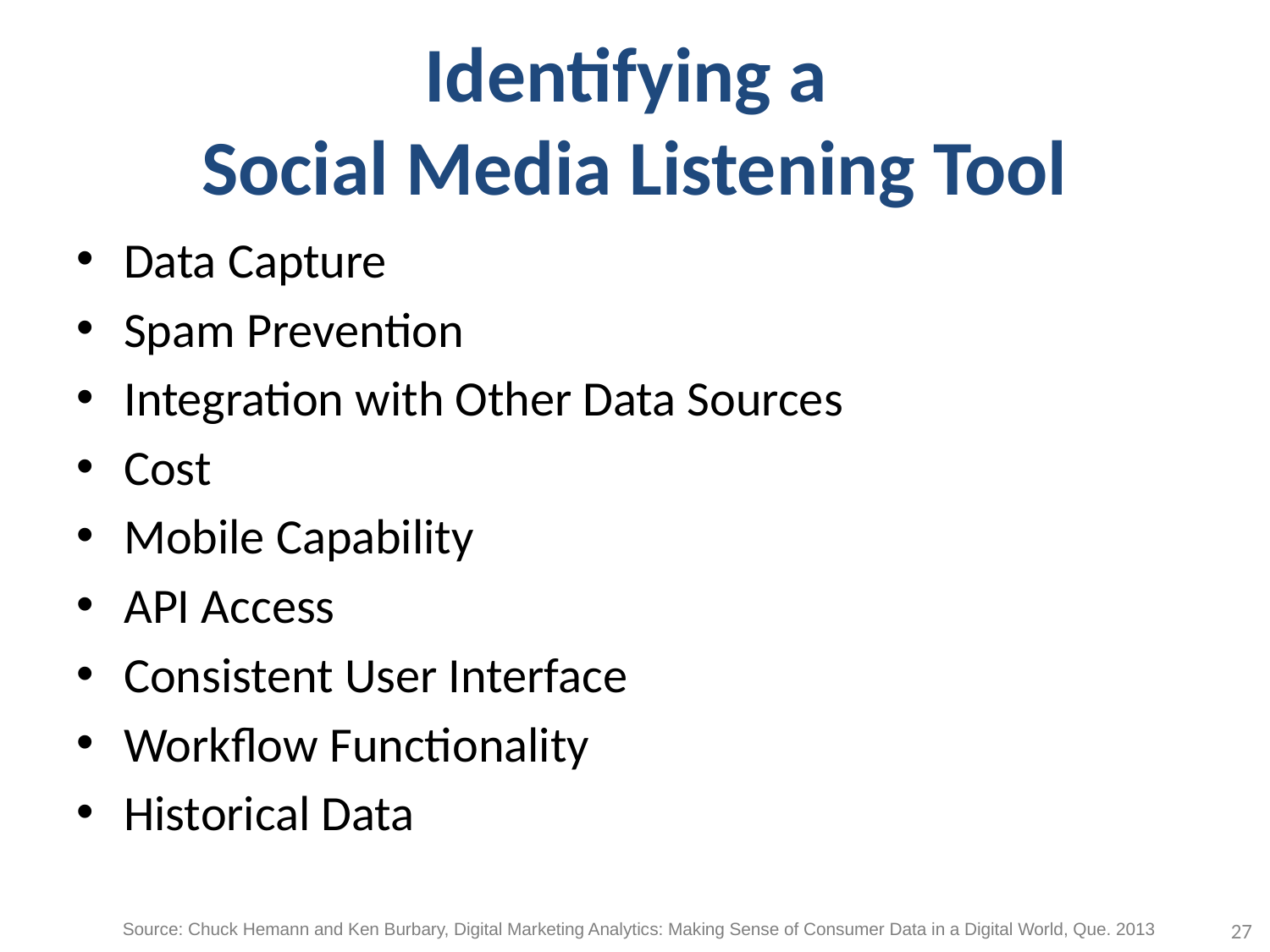

# Identifying a Social Media Listening Tool
Data Capture
Spam Prevention
Integration with Other Data Sources
Cost
Mobile Capability
API Access
Consistent User Interface
Workflow Functionality
Historical Data
27
Source: Chuck Hemann and Ken Burbary, Digital Marketing Analytics: Making Sense of Consumer Data in a Digital World, Que. 2013